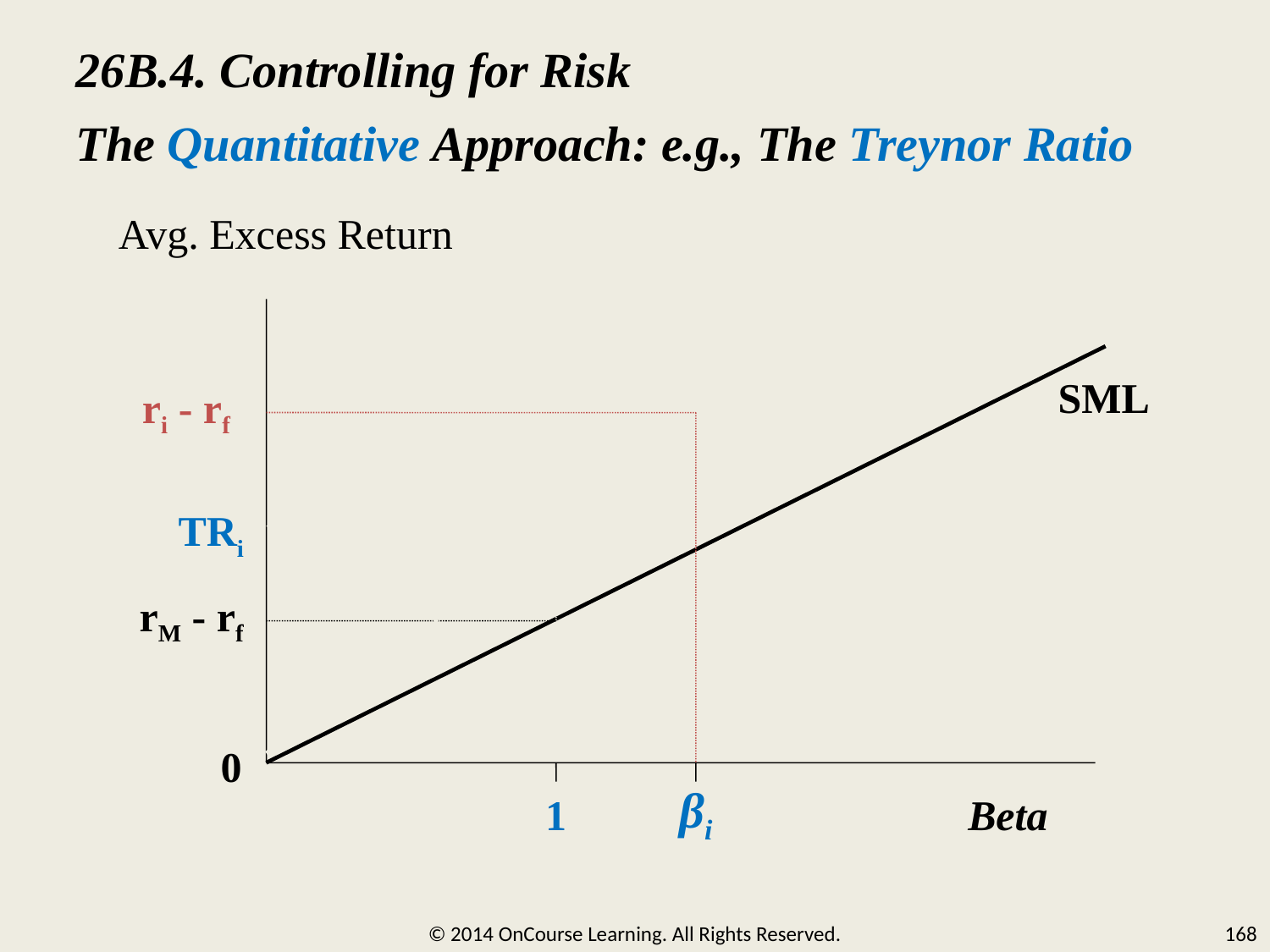

26B.4. Controlling for Risk
The Quantitative Approach: e.g., The Treynor Ratio
Avg. Excess Return

SML
ri - rf

TRi

rM - rf

0

1
Beta
βi
© 2014 OnCourse Learning. All Rights Reserved.
168